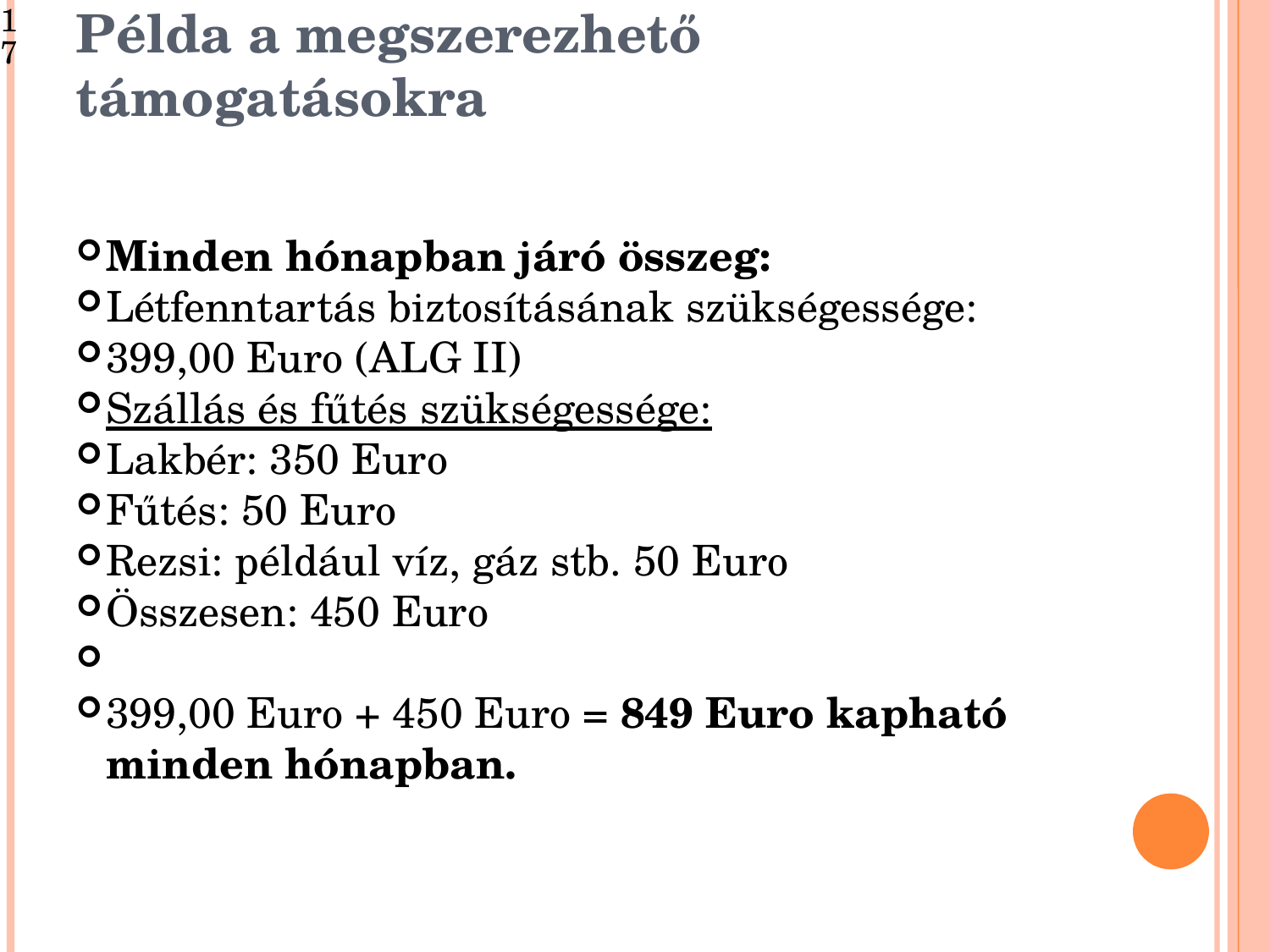

17
Példa a megszerezhető támogatásokra

Minden hónapban járó összeg:
Létfenntartás biztosításának szükségessége:
399,00 Euro (ALG II)
Szállás és fűtés szükségessége:
Lakbér: 350 Euro
Fűtés: 50 Euro
Rezsi: például víz, gáz stb. 50 Euro
Összesen: 450 Euro

399,00 Euro + 450 Euro = 849 Euro kapható minden hónapban.